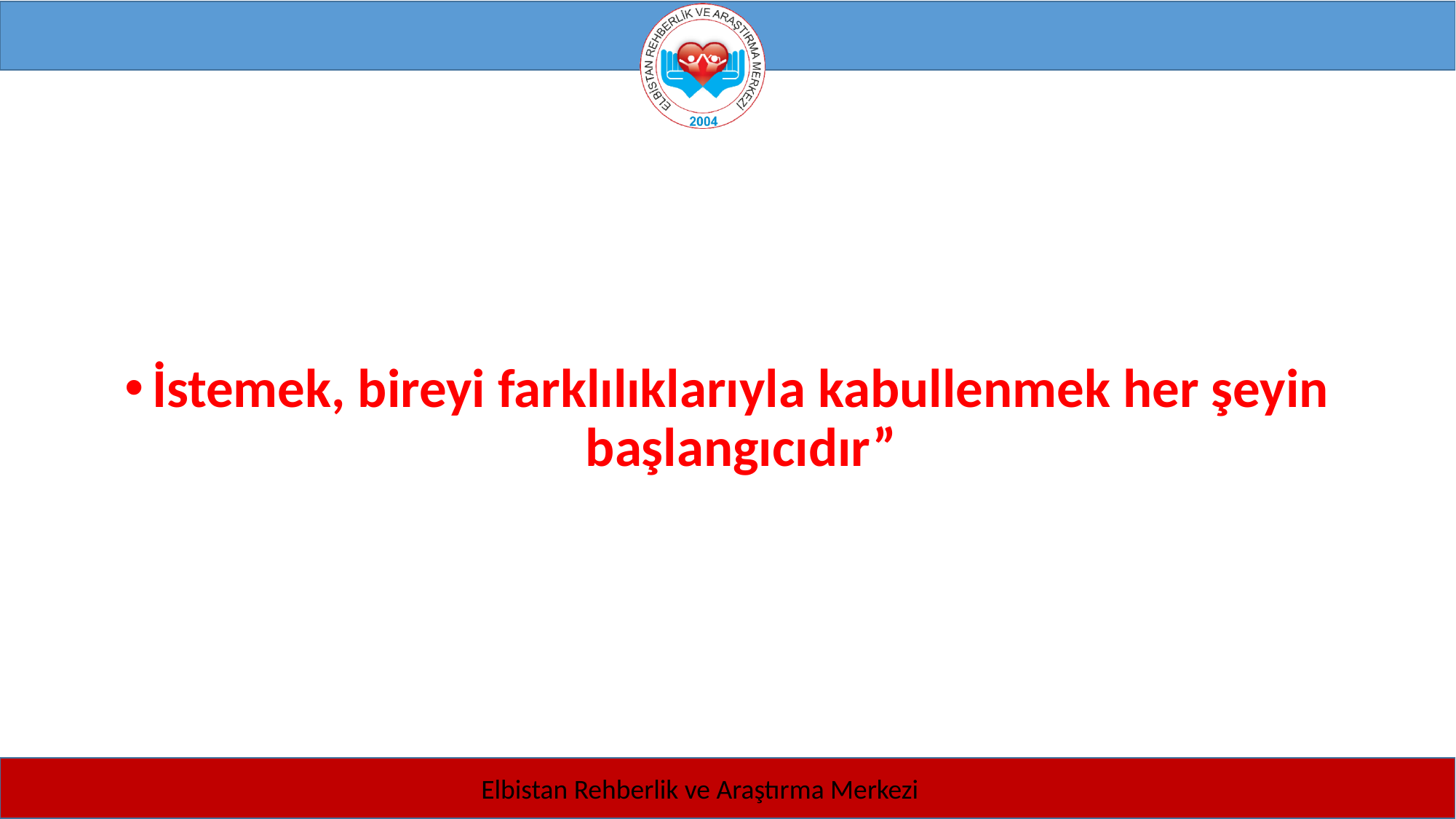

İstemek, bireyi farklılıklarıyla kabullenmek her şeyin başlangıcıdır”